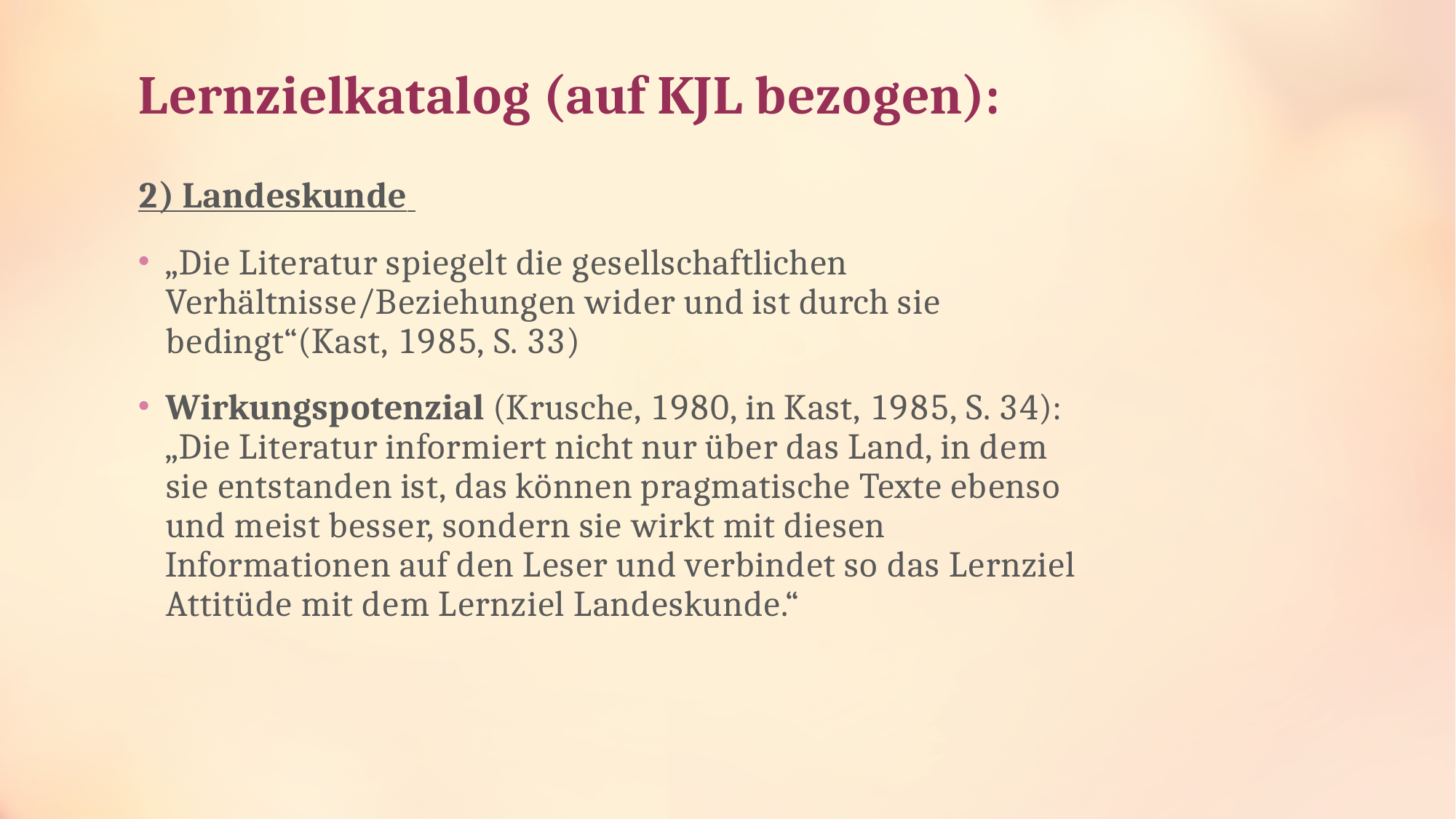

# Lernzielkatalog (auf KJL bezogen):
2) Landeskunde
„Die Literatur spiegelt die gesellschaftlichen Verhältnisse/Beziehungen wider und ist durch sie bedingt“(Kast, 1985, S. 33)
Wirkungspotenzial (Krusche, 1980, in Kast, 1985, S. 34): „Die Literatur informiert nicht nur über das Land, in dem sie entstanden ist, das können pragmatische Texte ebenso und meist besser, sondern sie wirkt mit diesen Informationen auf den Leser und verbindet so das Lernziel Attitüde mit dem Lernziel Landeskunde.“